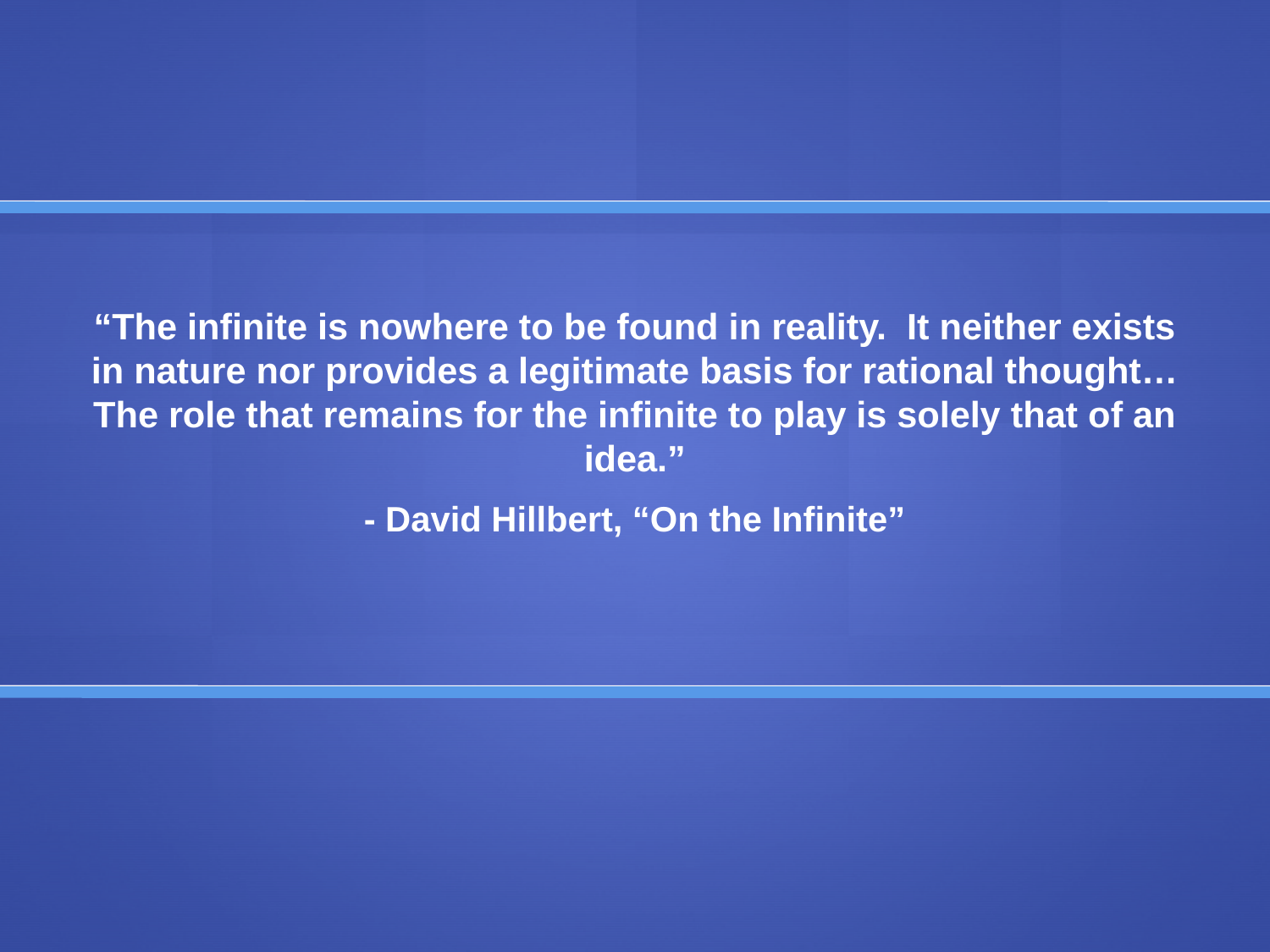

# “The infinite is nowhere to be found in reality.  It neither exists in nature nor provides a legitimate basis for rational thought…The role that remains for the infinite to play is solely that of an idea.”
- David Hillbert, “On the Infinite”